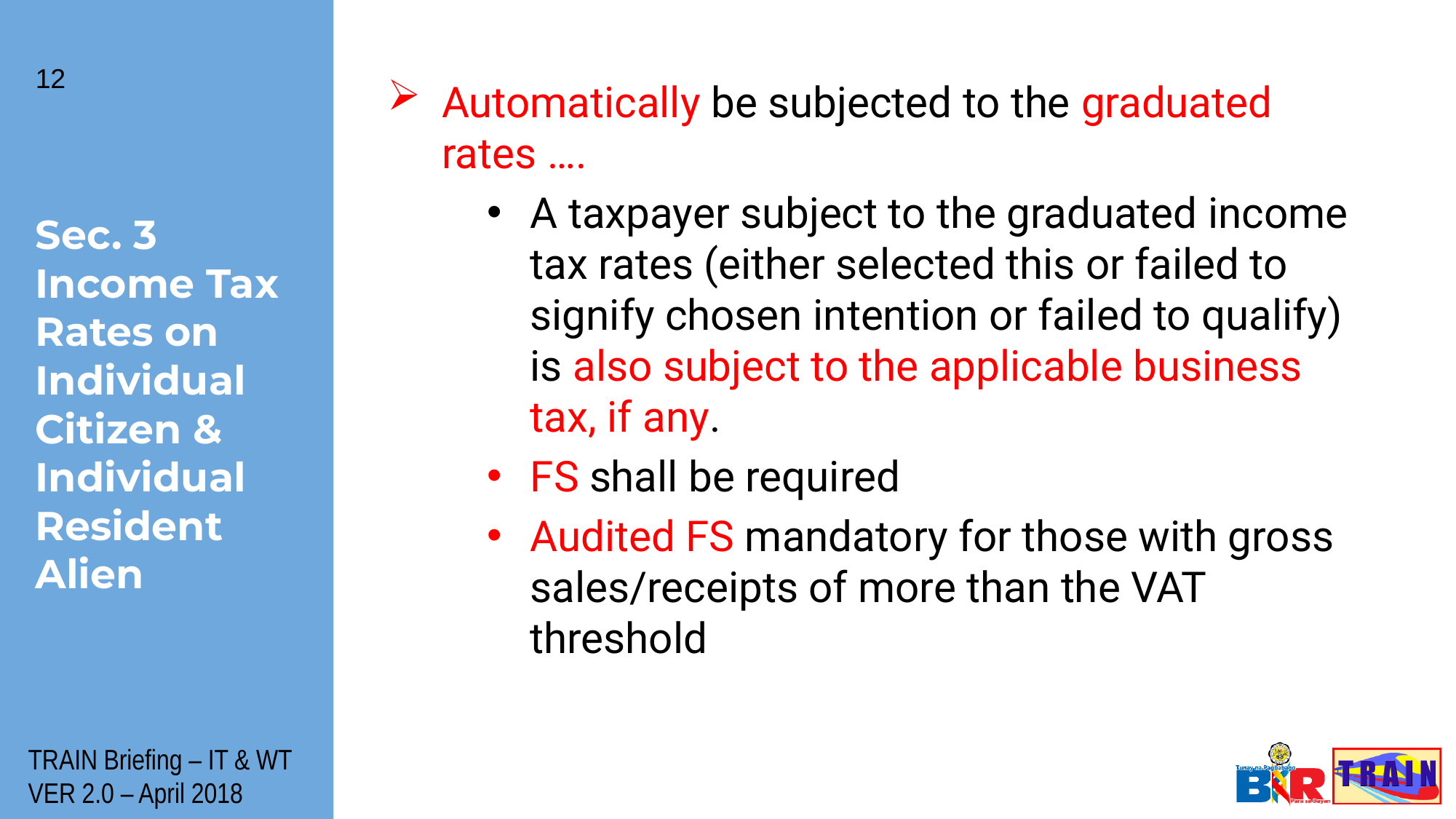

12
Automatically be subjected to the graduated rates ….
A taxpayer subject to the graduated income tax rates (either selected this or failed to signify chosen intention or failed to qualify) is also subject to the applicable business tax, if any.
FS shall be required
Audited FS mandatory for those with gross sales/receipts of more than the VAT threshold

# Sec. 3  Income Tax Rates on Individual Citizen & Individual Resident Alien